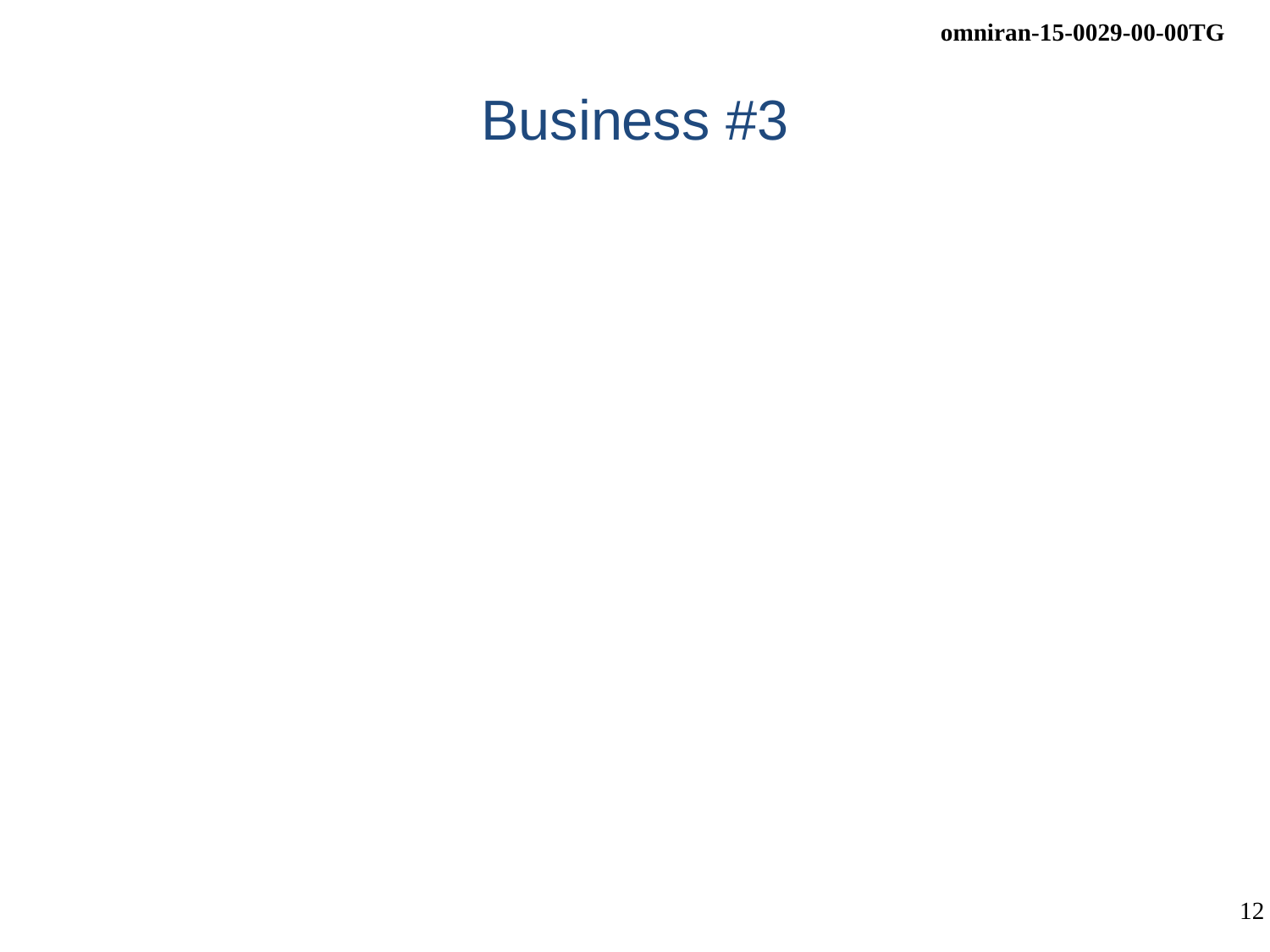

# Business #3

Cont.: Representation of non-IEEE 802 technologies in P802.1CF
Draft outline for informative annex

AOB
Adjourned at